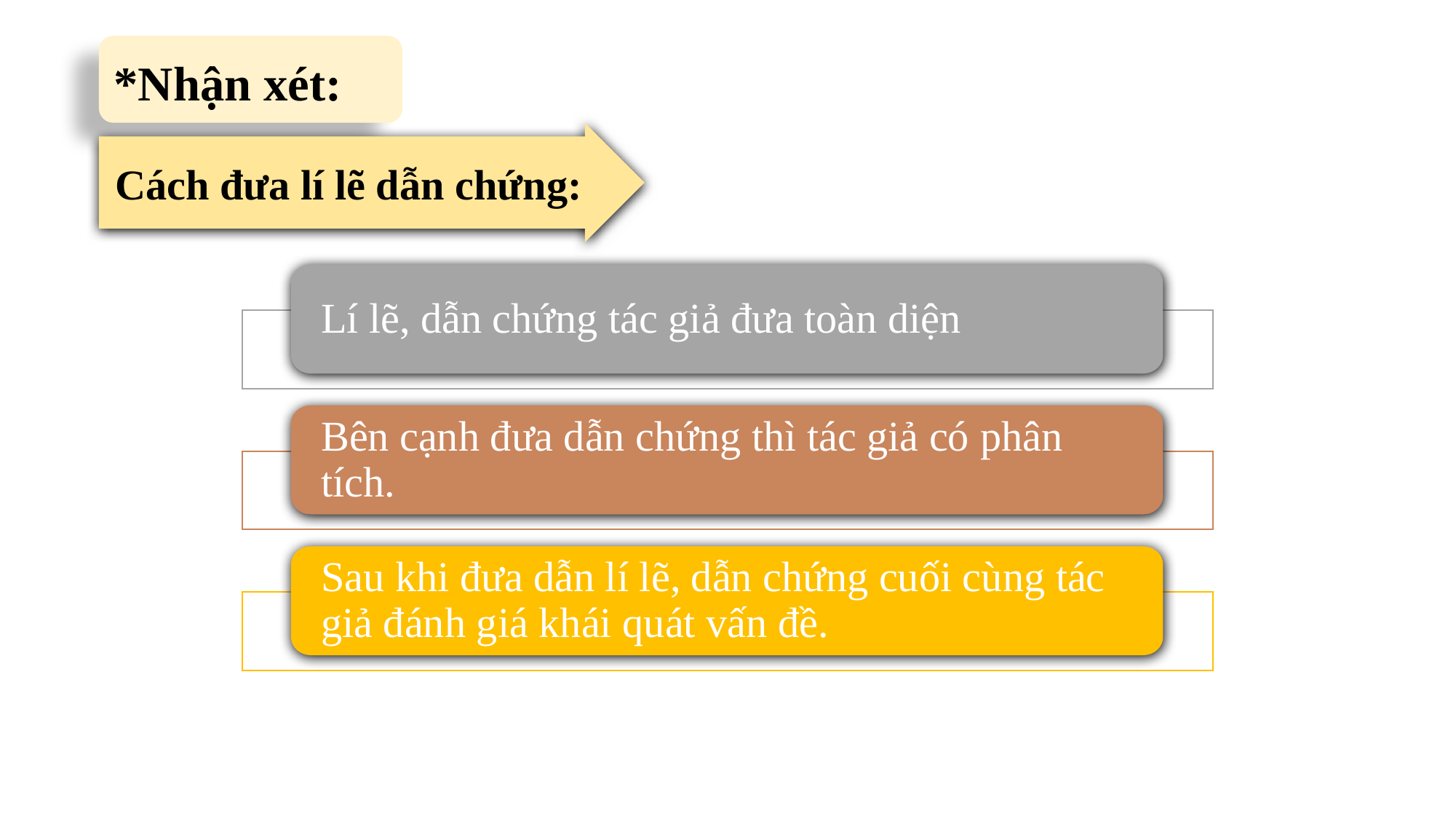

*Nhận xét:
Cách đưa lí lẽ dẫn chứng:
Lí lẽ, dẫn chứng tác giả đưa toàn diện

Bên cạnh đưa dẫn chứng thì tác giả có phân tích.

Sau khi đưa dẫn lí lẽ, dẫn chứng cuối cùng tác giả đánh giá khái quát vấn đề.